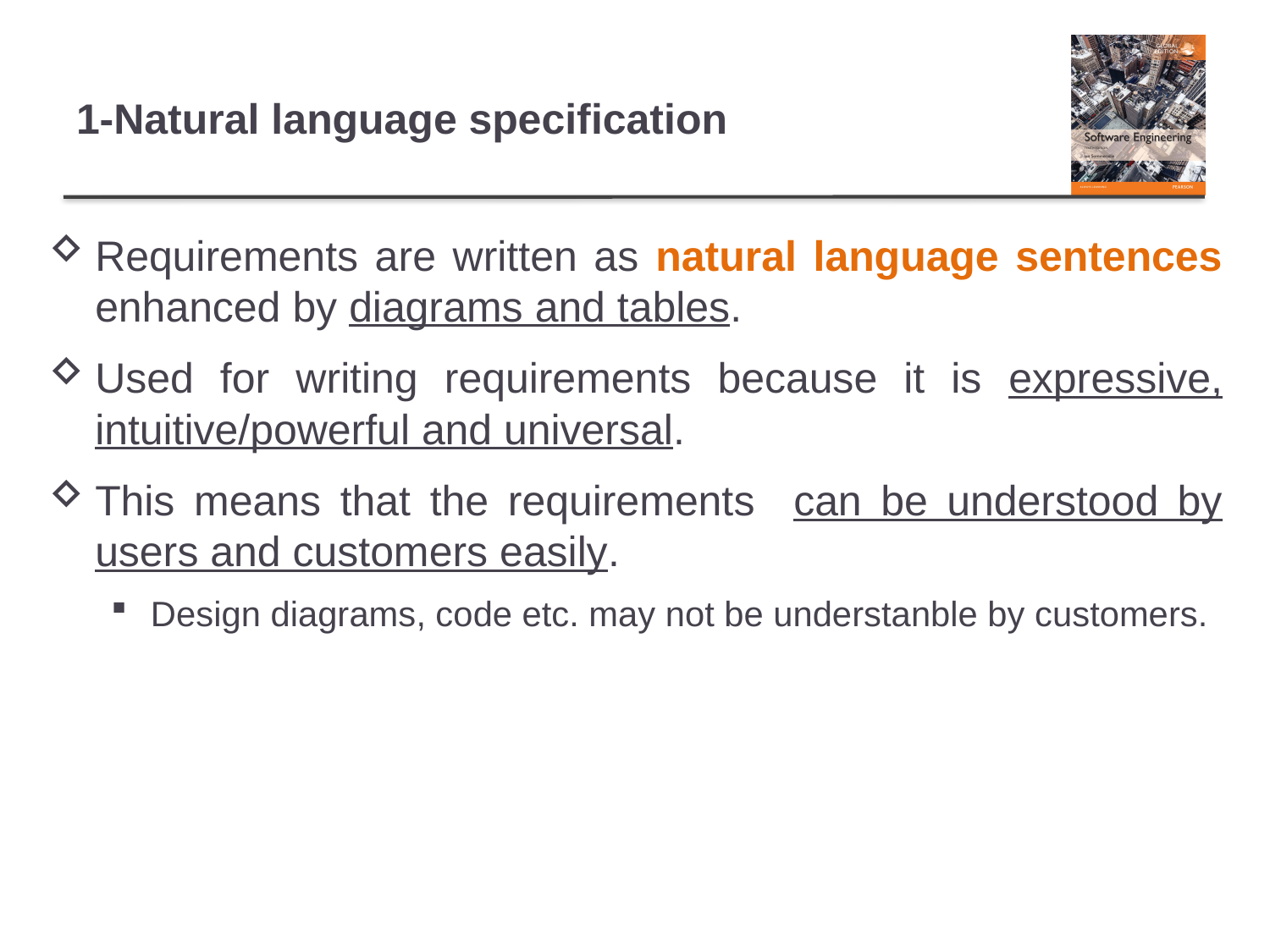

# 1-Natural language specification
Requirements are written as natural language sentences enhanced by diagrams and tables.
Used for writing requirements because it is expressive, intuitive/powerful and universal.
This means that the requirements  can be understood by users and customers easily.
Design diagrams, code etc. may not be understanble by customers.